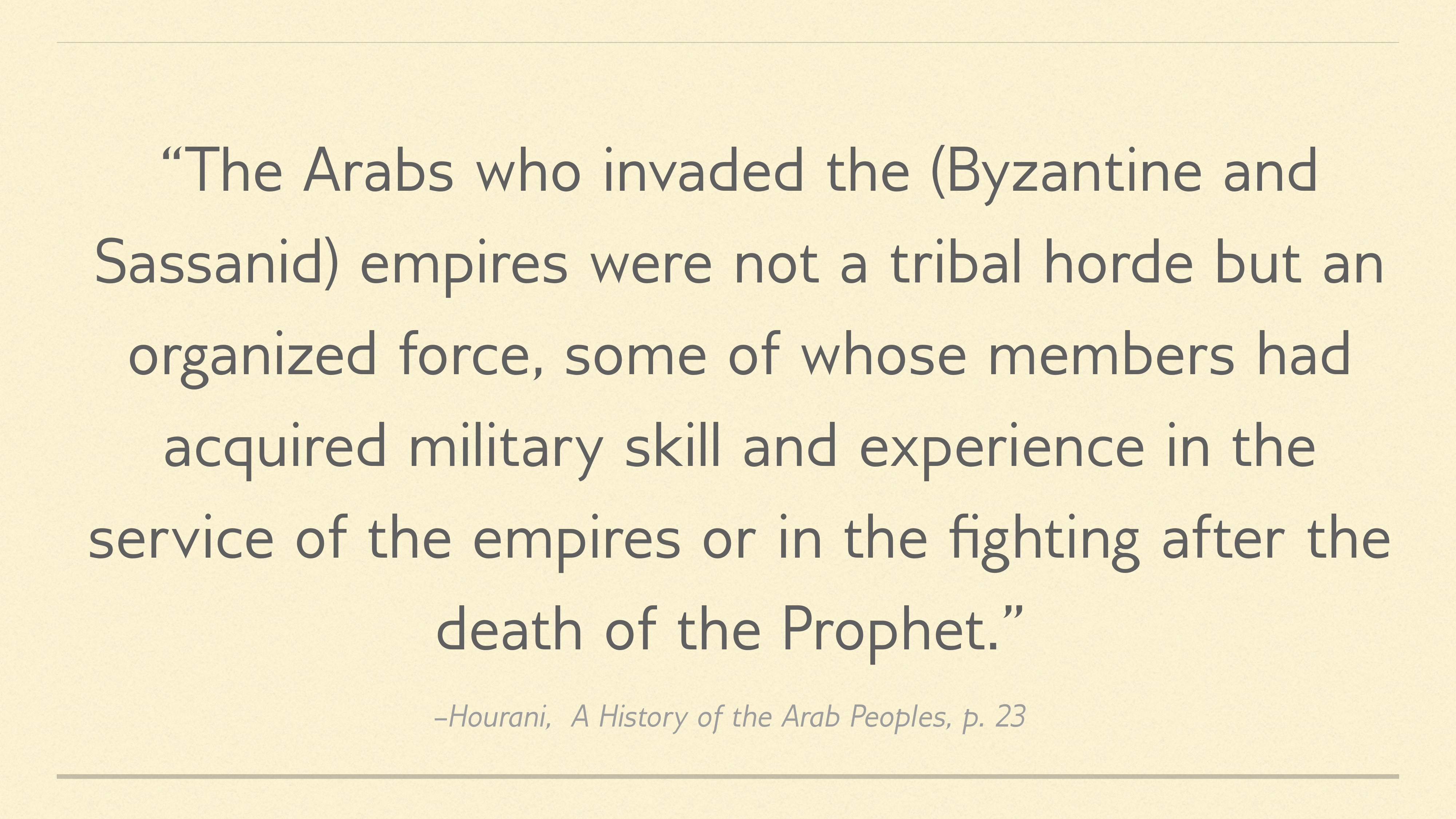

“The Arabs who invaded the (Byzantine and Sassanid) empires were not a tribal horde but an organized force, some of whose members had acquired military skill and experience in the service of the empires or in the fighting after the death of the Prophet.”
–Hourani,  A History of the Arab Peoples, p. 23